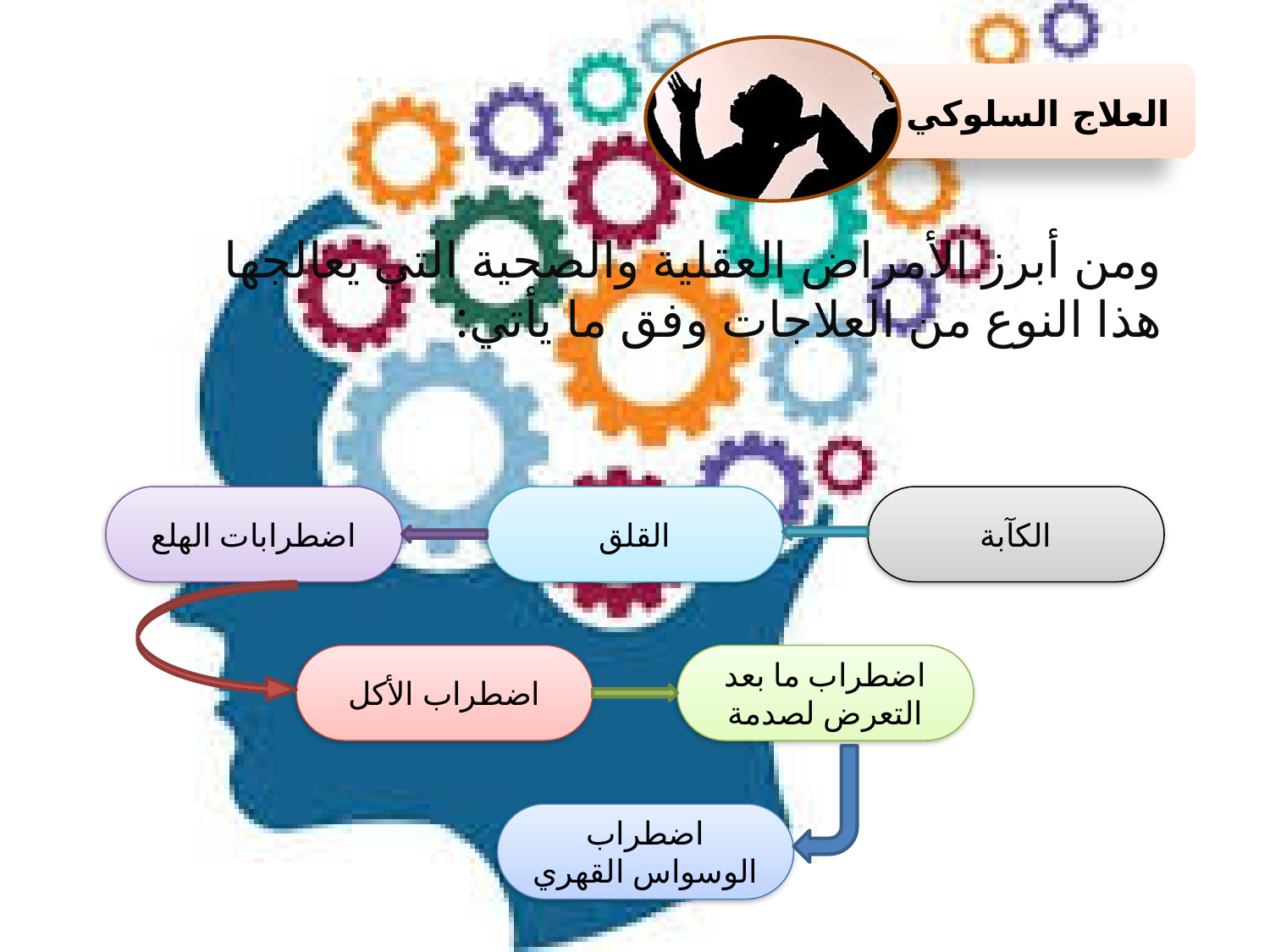

العلاج السلوكي
ومن أبرز الأمراض العقلية والصحية التي يعالجها هذا النوع من العلاجات وفق ما يأتي:
اضطرابات الهلع
القلق
الكآبة

اضطراب الأكل
اضطراب ما بعد التعرض لصدمة

اضطراب الوسواس القهري